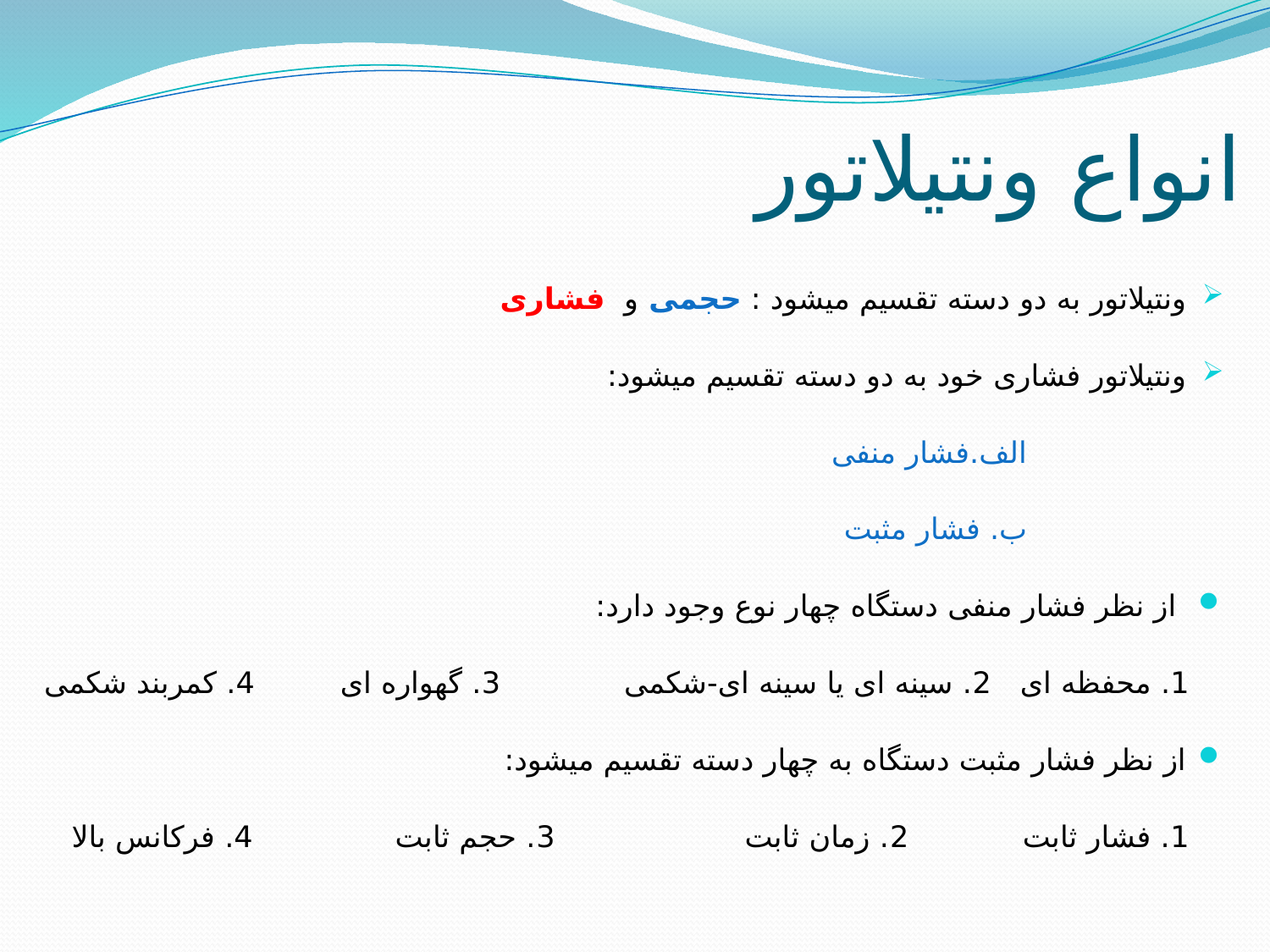

# انواع ونتیلاتور
ونتیلاتور به دو دسته تقسیم میشود : حجمی و  فشاری
ونتیلاتور فشاری خود به دو دسته تقسیم میشود:
                    الف.فشار منفی
                    ب. فشار مثبت
 از نظر فشار منفی دستگاه چهار نوع وجود دارد:
   1. محفظه ای   2. سینه ای یا سینه ای-شکمی             3. گهواره ای         4. کمربند شکمی
از نظر فشار مثبت دستگاه به چهار دسته تقسیم میشود:
   1. فشار ثابت            2. زمان ثابت                    3. حجم ثابت               4. فرکانس بالا